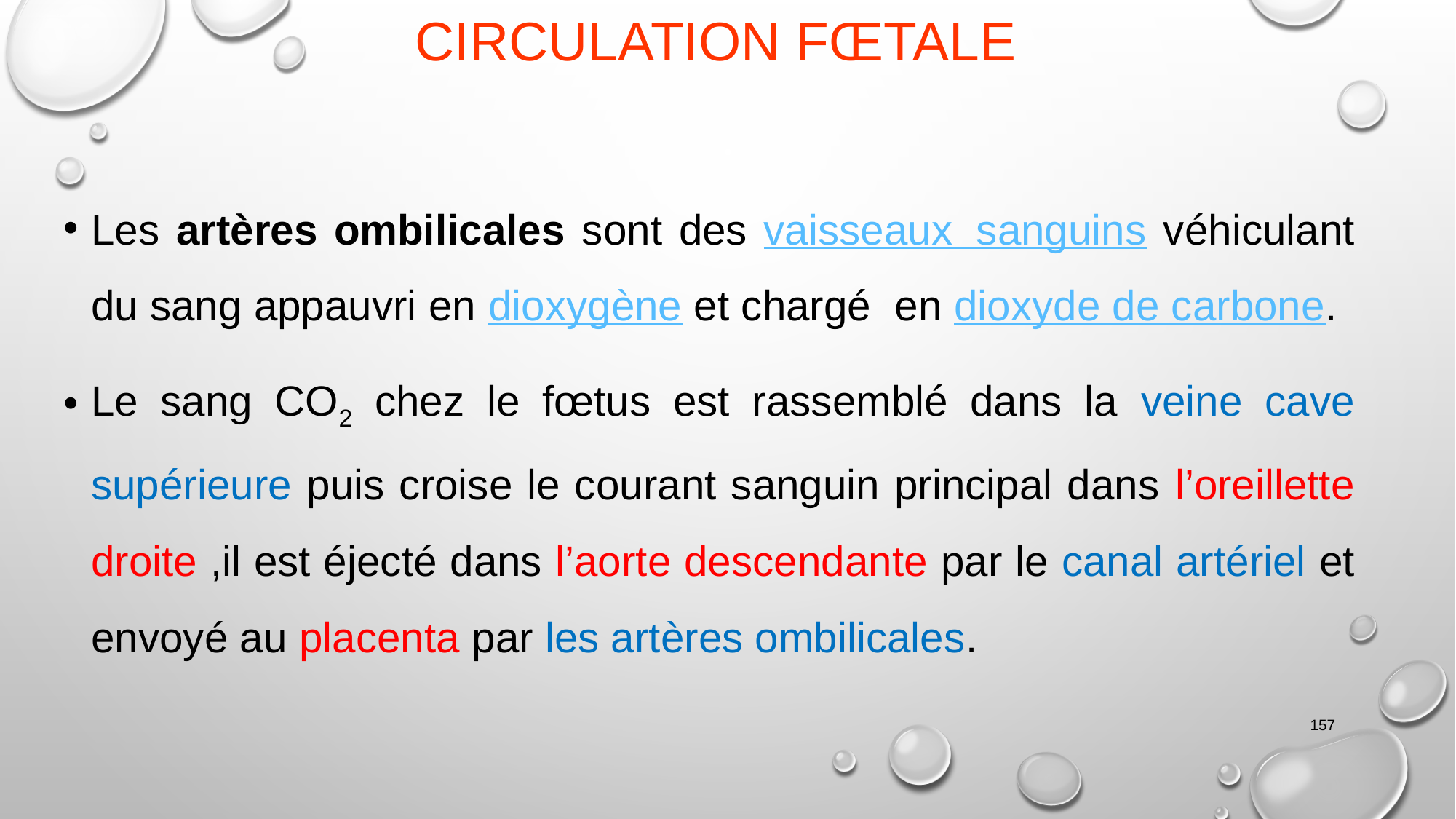

# Circulation Fœtale
Les artères ombilicales sont des vaisseaux  sanguins véhiculant du sang appauvri en dioxygène et chargé  en dioxyde de carbone.
Le sang CO2 chez le fœtus est rassemblé dans la veine cave supérieure puis croise le courant sanguin principal dans l’oreillette droite ,il est éjecté dans l’aorte descendante par le canal artériel et envoyé au placenta par les artères ombilicales.

157